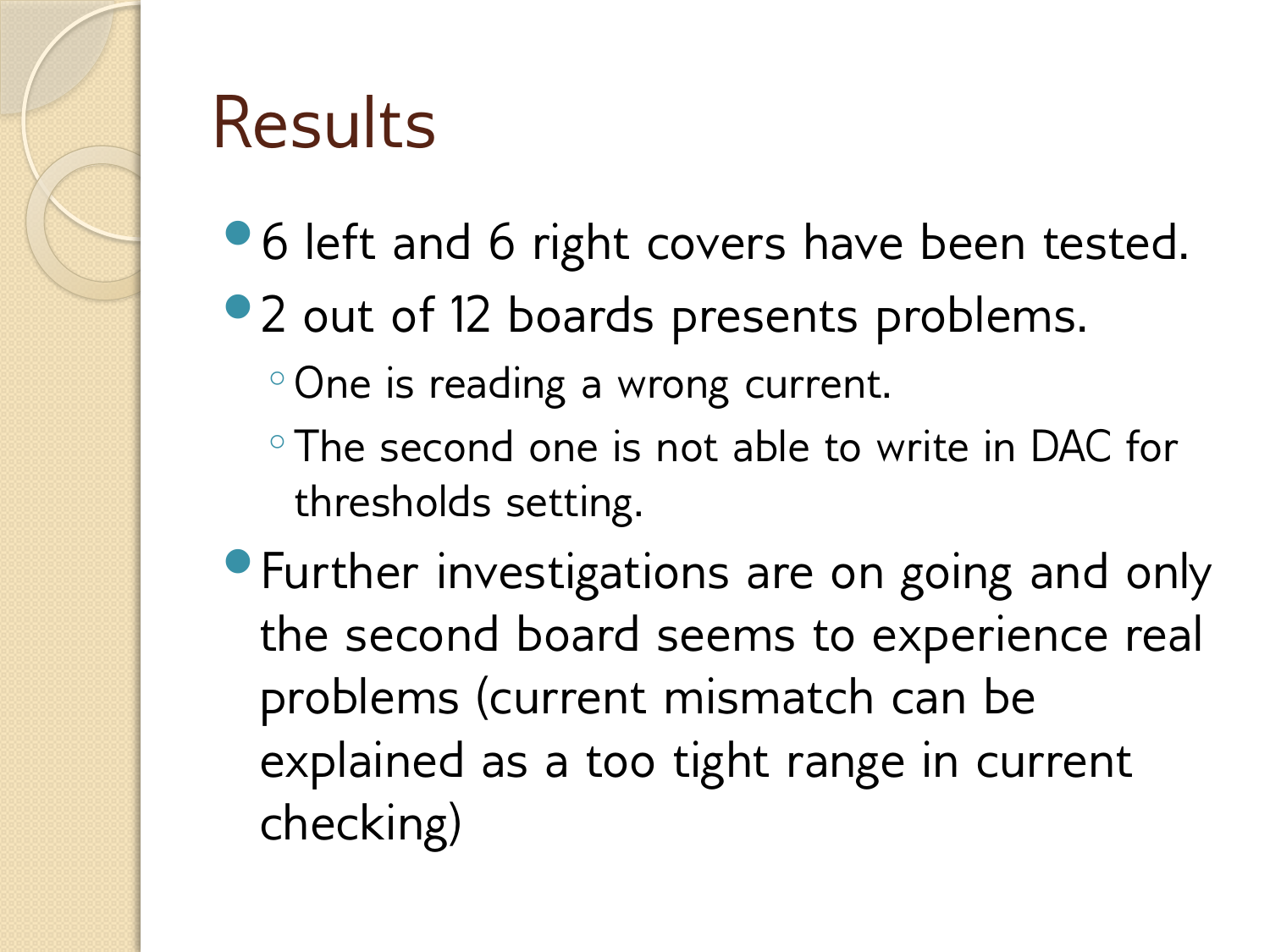

# Results
6 left and 6 right covers have been tested.
2 out of 12 boards presents problems.
One is reading a wrong current.
The second one is not able to write in DAC for thresholds setting.
Further investigations are on going and only the second board seems to experience real problems (current mismatch can be explained as a too tight range in current checking)